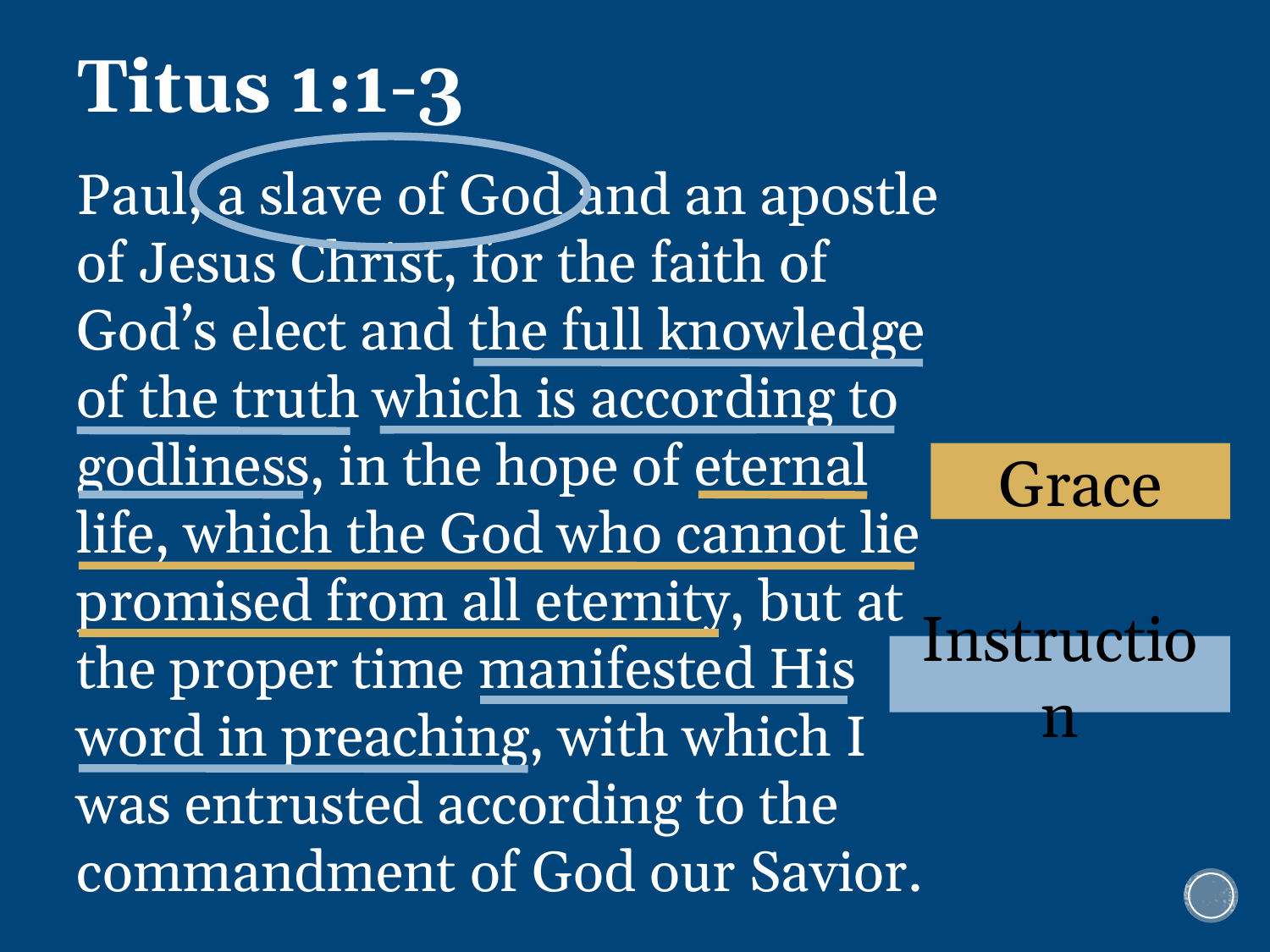

# Titus 1:1-3

Paul, a slave of God and an apostle of Jesus Christ, for the faith of God’s elect and the full knowledge of the truth which is according to godliness, in the hope of eternal life, which the God who cannot lie promised from all eternity, but at the proper time manifested His word in preaching, with which I was entrusted according to the commandment of God our Savior.
Grace
Instruction